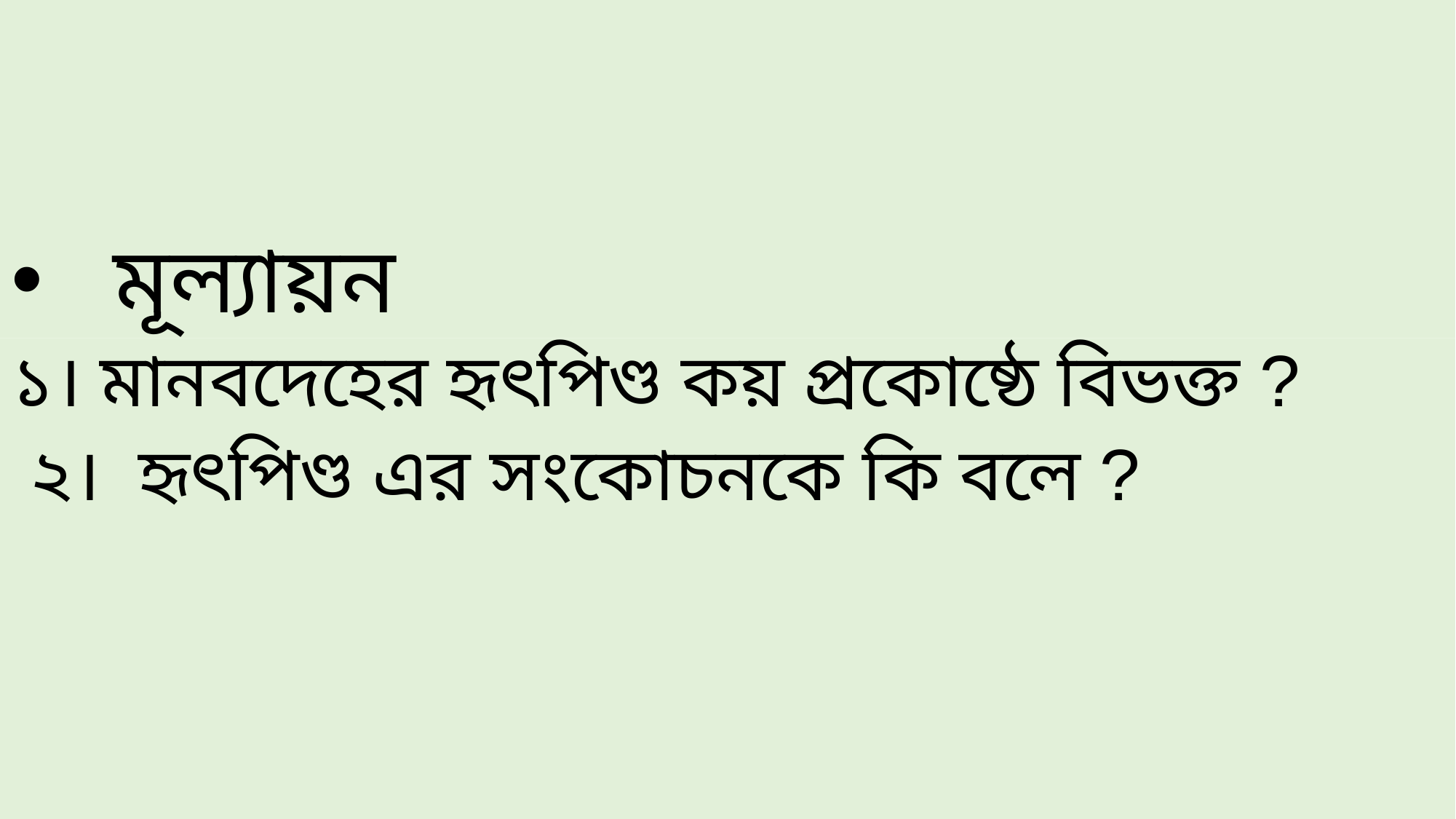

# মূল্যায়ন
১। মানবদেহের হৃৎপিণ্ড কয় প্রকোষ্ঠে বিভক্ত ?
 ২।  হৃৎপিণ্ড এর সংকোচনকে কি বলে ?